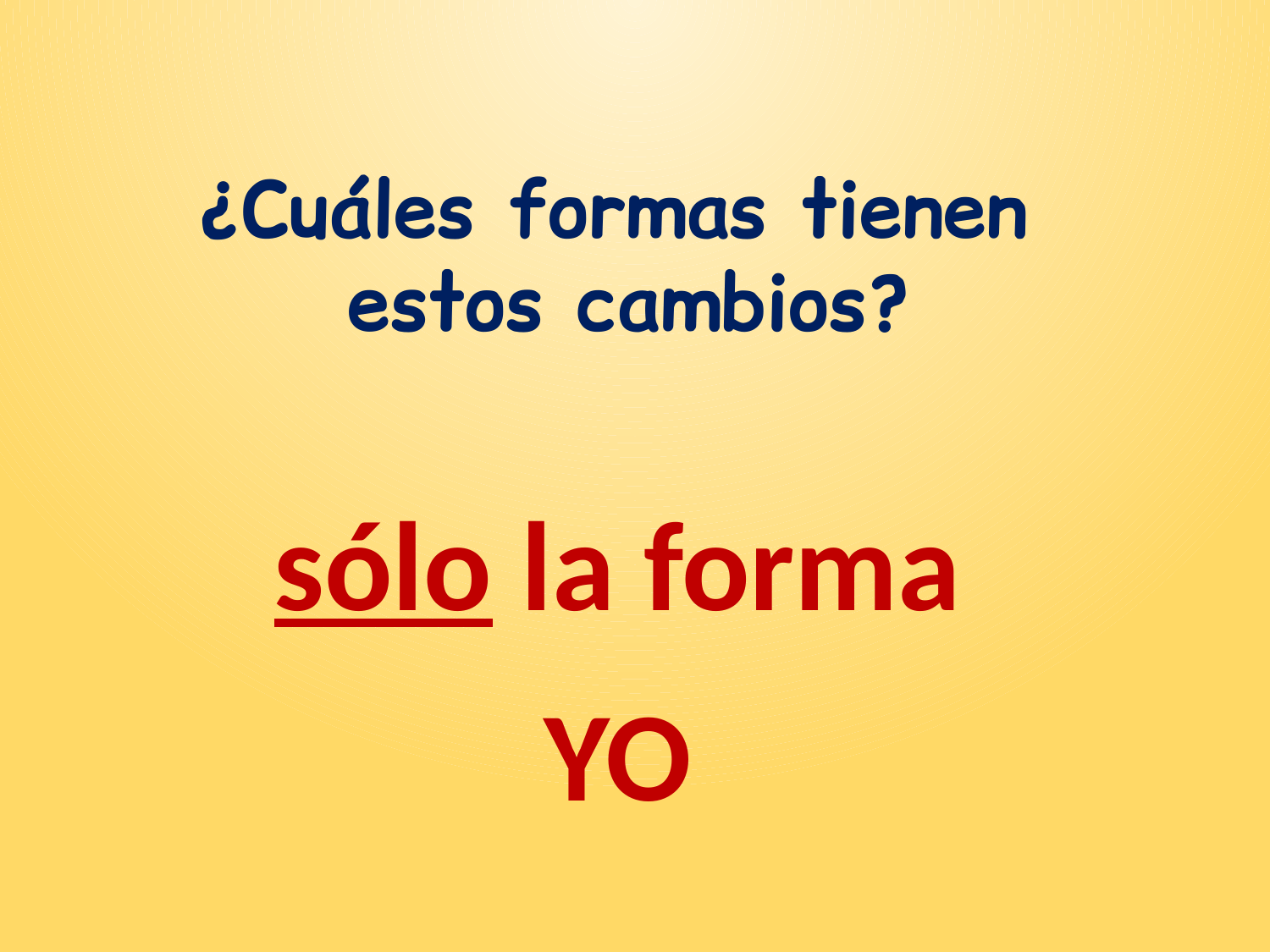

¿Cuáles formas tienen
estos cambios?
sólo la forma
YO